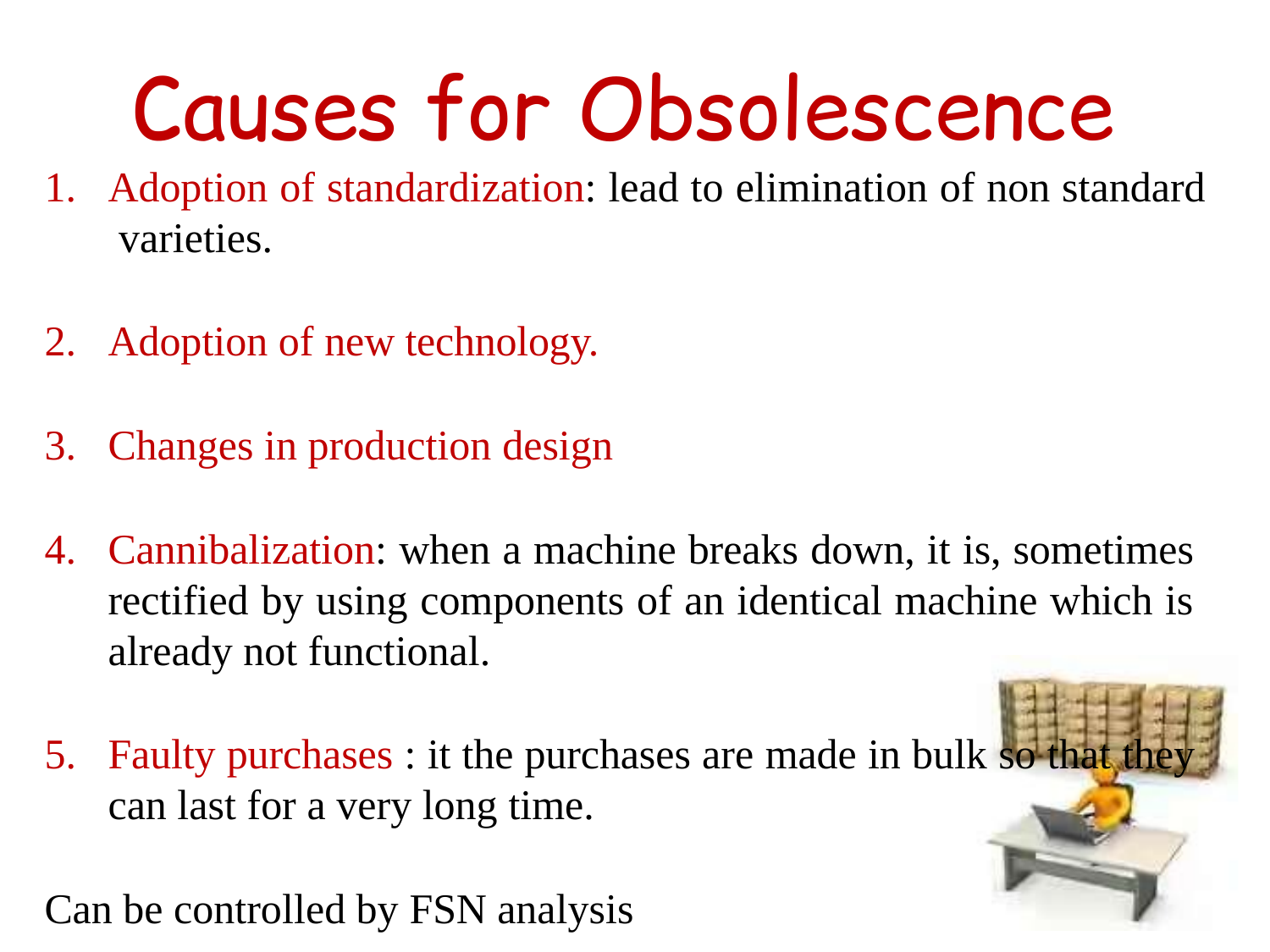

# Causes for Obsolescence
Adoption of standardization: lead to elimination of non standard  varieties.

Adoption of new technology.

Changes in production design

Cannibalization: when a machine breaks down, it is, sometimes  rectified by using components of an identical machine which is  already not functional.

Faulty purchases : it the purchases are made in bulk so that they  can last for a very long time.

Can be controlled by FSN analysis